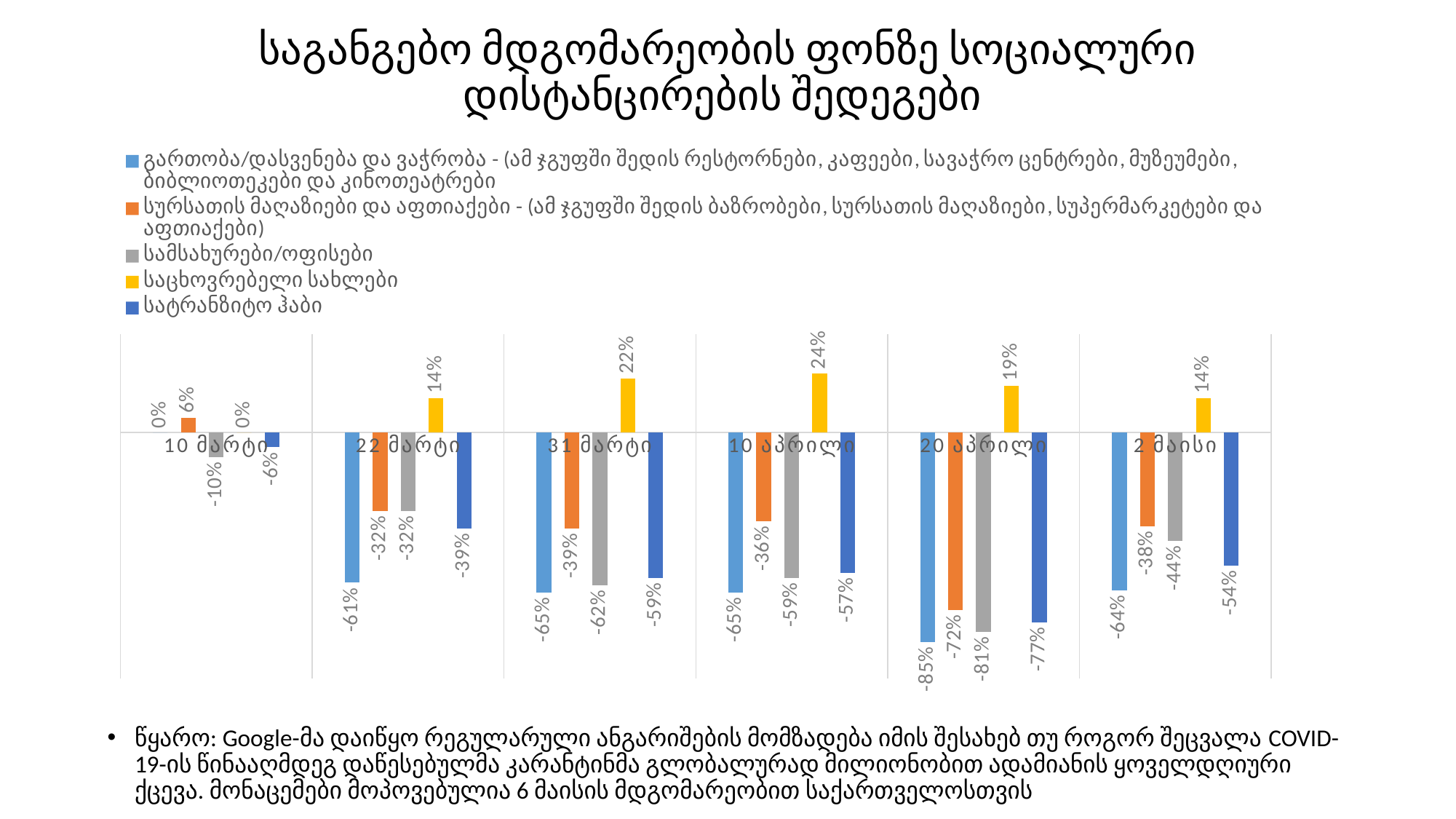

# საგანგებო მდგომარეობის ფონზე სოციალური დისტანცირების შედეგები

### Chart

| Category | გართობა/დასვენება და ვაჭრობა - (ამ ჯგუფში შედის რესტორნები, კაფეები, სავაჭრო ცენტრები, მუზეუმები, ბიბლიოთეკები და კინოთეატრები | სურსათის მაღაზიები და აფთიაქები - (ამ ჯგუფში შედის ბაზრობები, სურსათის მაღაზიები, სუპერმარკეტები და აფთიაქები) | სამსახურები/ოფისები | საცხოვრებელი სახლები | სატრანზიტო ჰაბი |
|---|---|---|---|---|---|
| 10 მარტი | 0.0 | 0.06 | -0.1 | 0.0 | -0.06 |
| 22 მარტი | -0.61 | -0.32 | -0.32 | 0.14 | -0.39 |
| 31 მარტი | -0.65 | -0.39 | -0.62 | 0.22 | -0.59 |
| 10 აპრილი | -0.65 | -0.36 | -0.59 | 0.24 | -0.57 |
| 20 აპრილი | -0.85 | -0.72 | -0.81 | 0.19 | -0.77 |
| 2 მაისი | -0.64 | -0.38 | -0.44 | 0.14 | -0.54 |
წყარო: Google-მა დაიწყო რეგულარული ანგარიშების მომზადება იმის შესახებ თუ როგორ შეცვალა COVID-19-ის წინააღმდეგ დაწესებულმა კარანტინმა გლობალურად მილიონობით ადამიანის ყოველდღიური ქცევა. მონაცემები მოპოვებულია 6 მაისის მდგომარეობით საქართველოსთვის